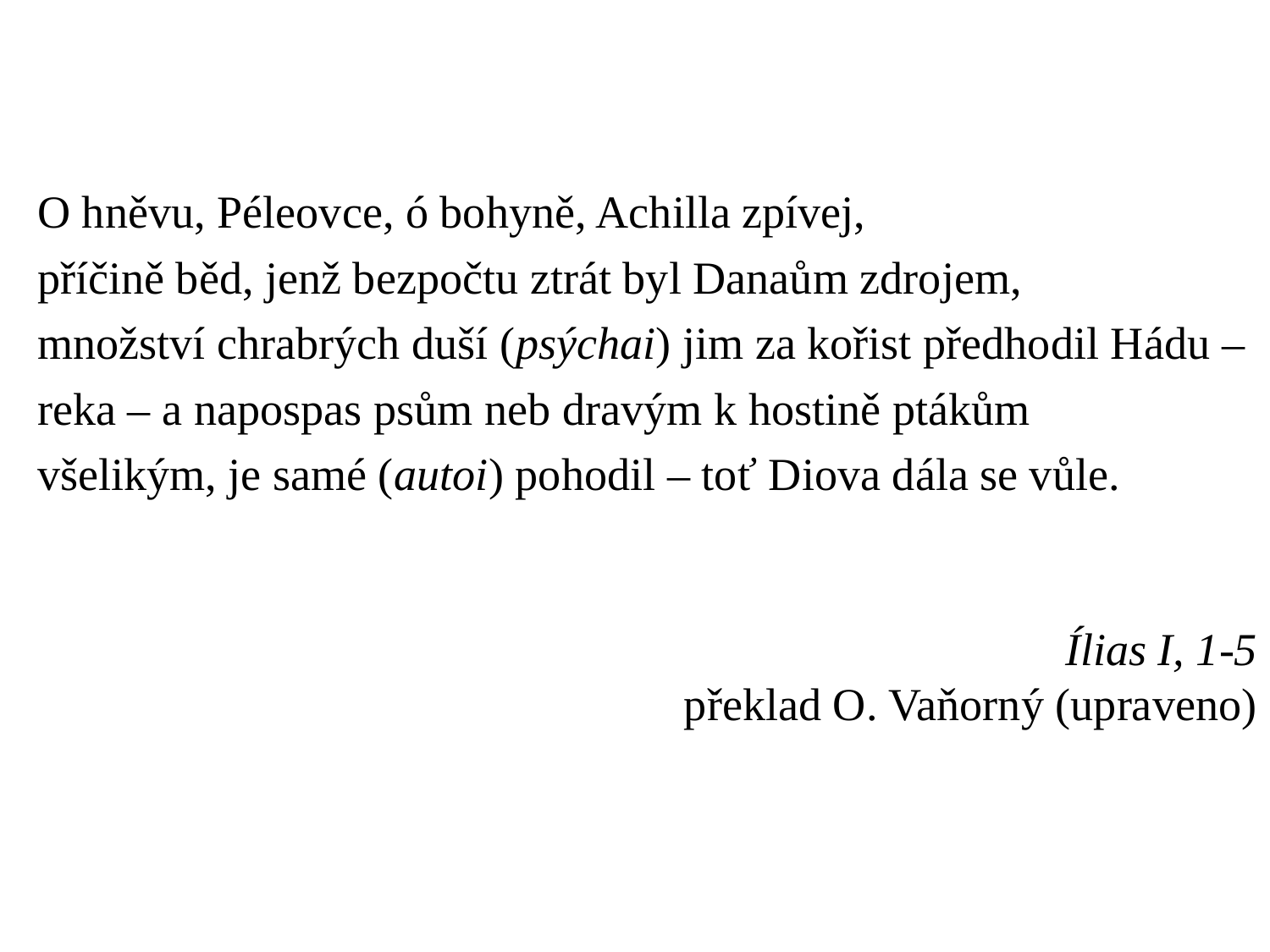

O hněvu, Péleovce, ó bohyně, Achilla zpívej,
příčině běd, jenž bezpočtu ztrát byl Danaům zdrojem,
množství chrabrých duší (psýchai) jim za kořist předhodil Hádu –
reka – a napospas psům neb dravým k hostině ptákům
všelikým, je samé (autoi) pohodil – toť Diova dála se vůle.

Ílias I, 1-5
překlad O. Vaňorný (upraveno)